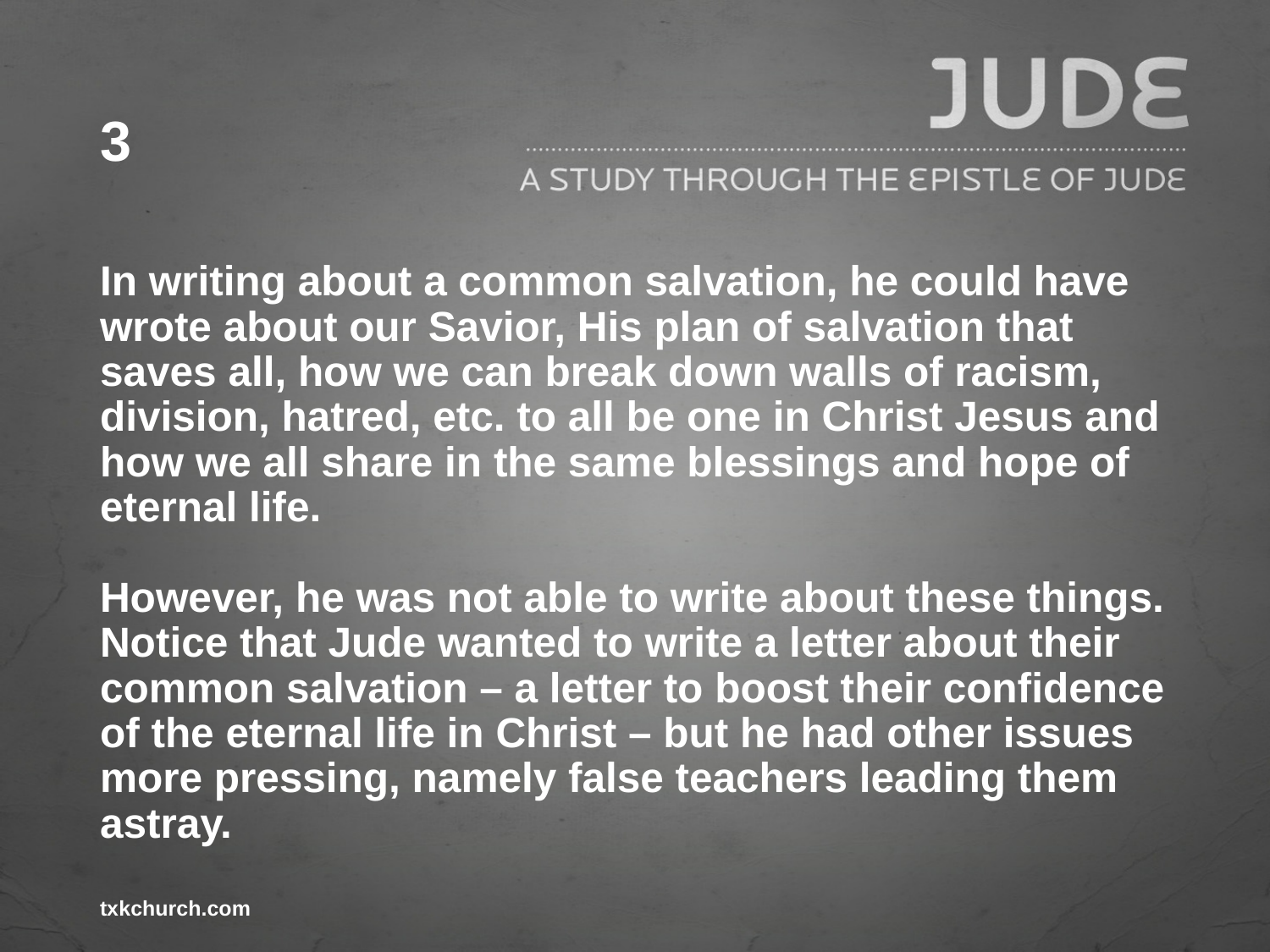

# 3
In writing about a common salvation, he could have wrote about our Savior, His plan of salvation that saves all, how we can break down walls of racism, division, hatred, etc. to all be one in Christ Jesus and how we all share in the same blessings and hope of eternal life.

However, he was not able to write about these things. Notice that Jude wanted to write a letter about their common salvation – a letter to boost their confidence of the eternal life in Christ – but he had other issues more pressing, namely false teachers leading them astray.
txkchurch.com